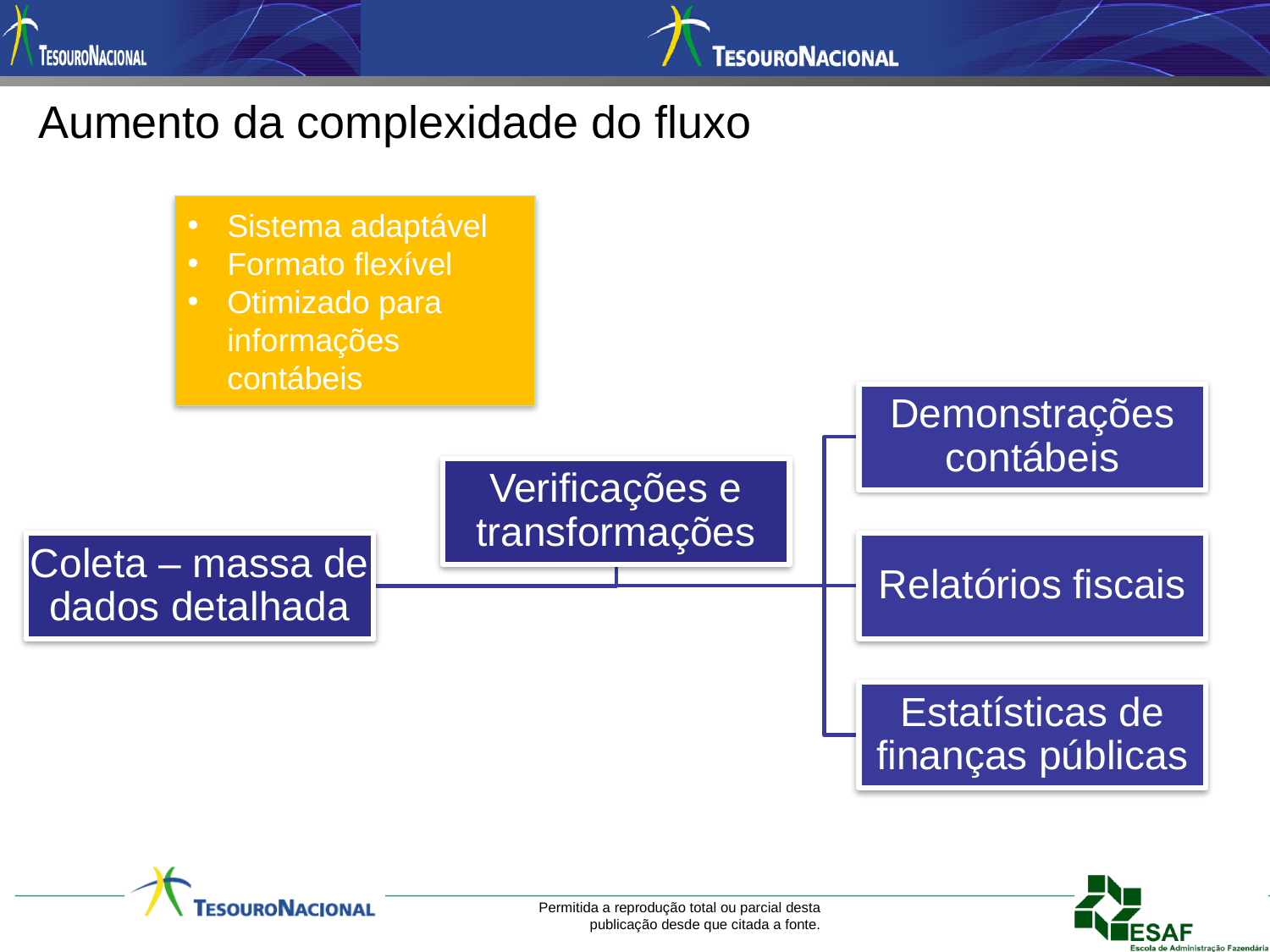

# Aumento da complexidade do fluxo
Sistema adaptável
Formato flexível
Otimizado para informações contábeis
Coleta – massa de dados detalhada
Demonstrações contábeis
Relatórios fiscais
Estatísticas de finanças públicas
Verificações e transformações